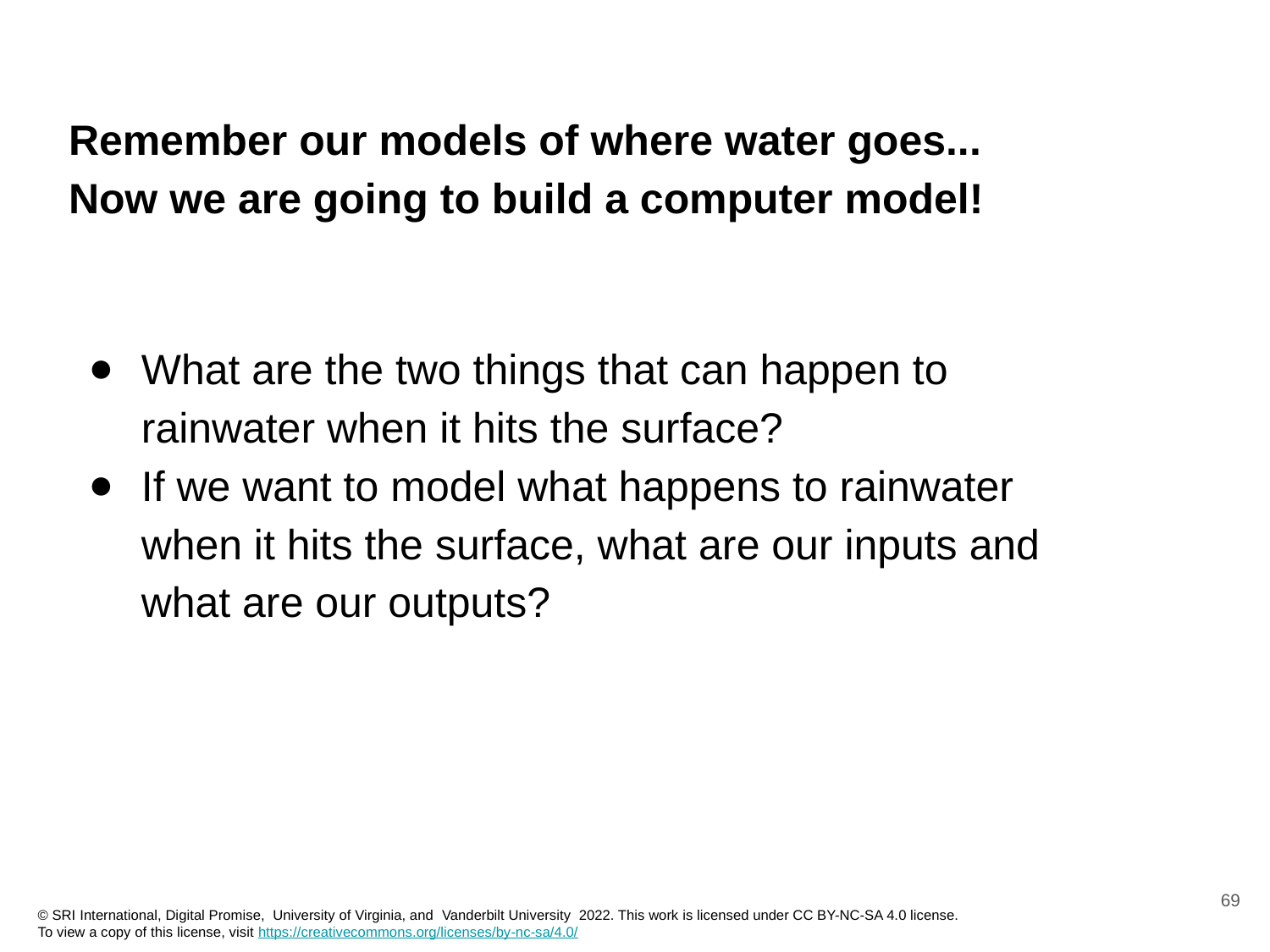

# Remember our models of where water goes...
Now we are going to build a computer model!

What are the two things that can happen to rainwater when it hits the surface?
If we want to model what happens to rainwater when it hits the surface, what are our inputs and what are our outputs?

69
© SRI International, Digital Promise,  University of Virginia, and  Vanderbilt University  2022. This work is licensed under CC BY-NC-SA 4.0 license.
To view a copy of this license, visit https://creativecommons.org/licenses/by-nc-sa/4.0/